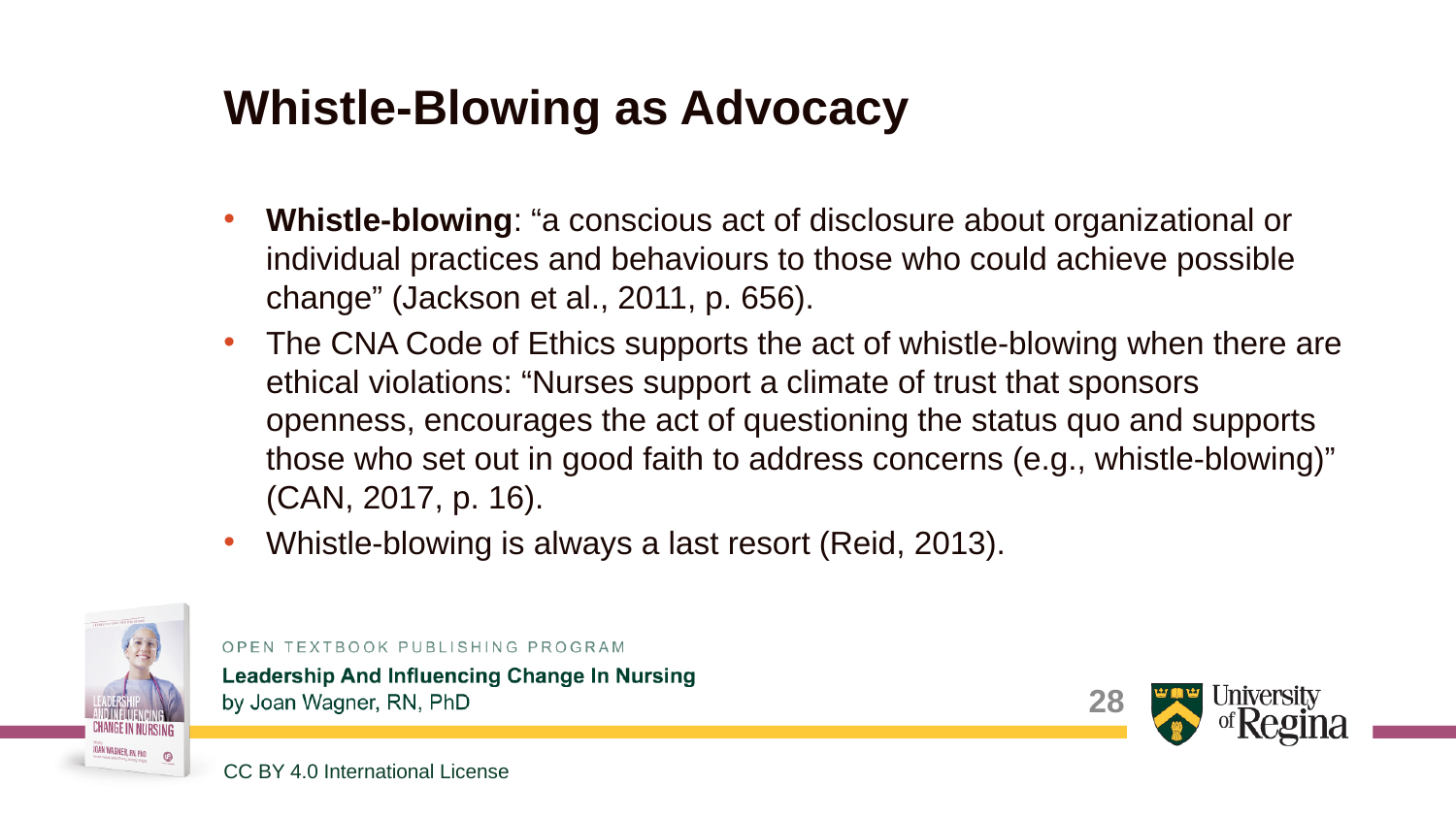

# Whistle-Blowing as Advocacy
Whistle-blowing: “a conscious act of disclosure about organizational or individual practices and behaviours to those who could achieve possible change” (Jackson et al., 2011, p. 656).
The CNA Code of Ethics supports the act of whistle-blowing when there are ethical violations: “Nurses support a climate of trust that sponsors openness, encourages the act of questioning the status quo and supports those who set out in good faith to address concerns (e.g., whistle-blowing)” (CAN, 2017, p. 16).
Whistle-blowing is always a last resort (Reid, 2013).

28
CC BY 4.0 International License